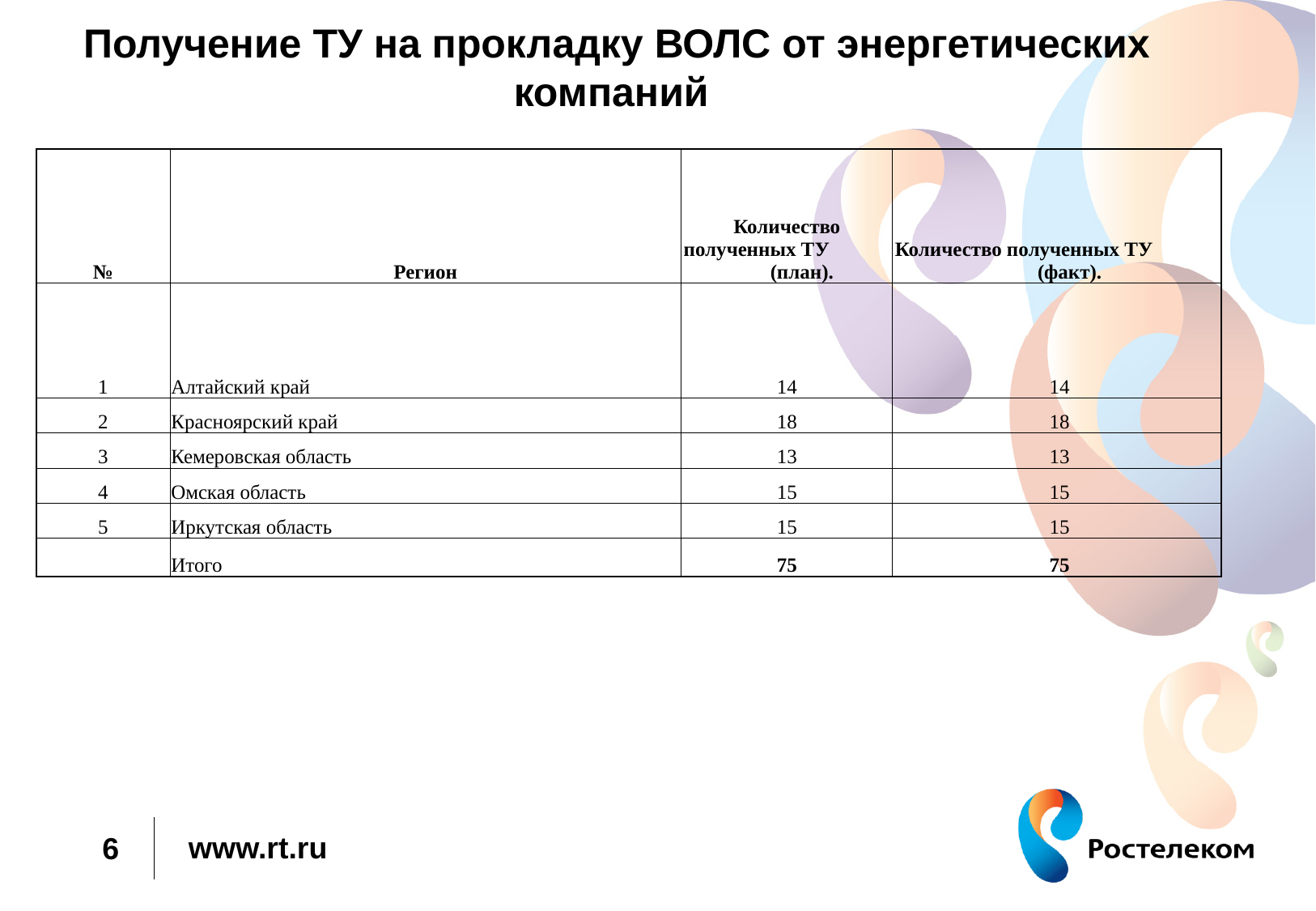

# Получение ТУ на прокладку ВОЛС от энергетических компаний
| № | Регион | Количество полученных ТУ (план). | Количество полученных ТУ (факт). |
| --- | --- | --- | --- |
| 1 | Алтайский край | 14 | 14 |
| 2 | Красноярский край | 18 | 18 |
| 3 | Кемеровская область | 13 | 13 |
| 4 | Омская область | 15 | 15 |
| 5 | Иркутская область | 15 | 15 |
|  | Итого | 75 | 75 |
6